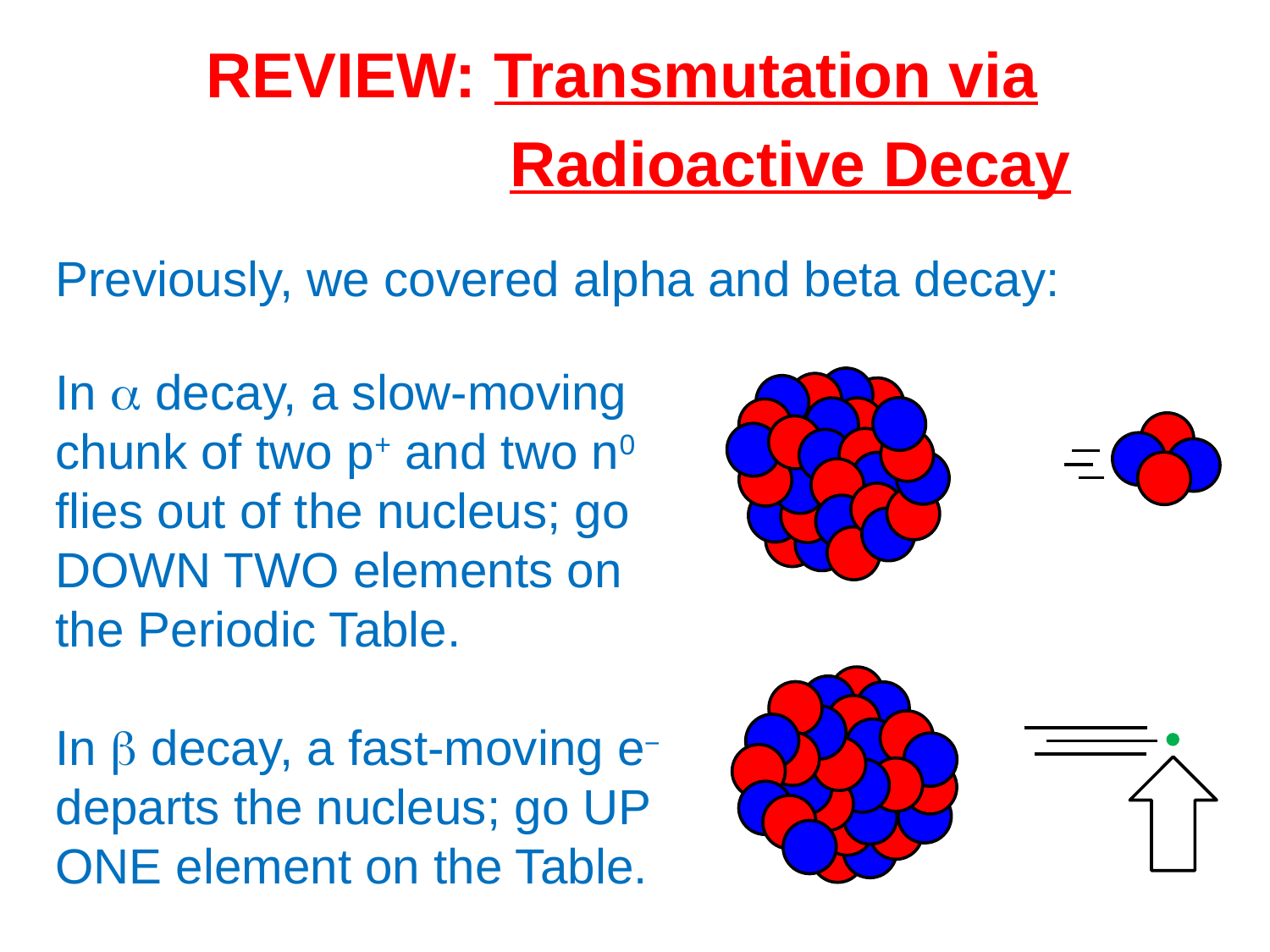

REVIEW: Transmutation via
			  Radioactive Decay
Previously, we covered alpha and beta decay:
In α decay, a slow-moving chunk of two p+ and two n0 flies out of the nucleus; go DOWN TWO elements on the Periodic Table.

In β decay, a fast-moving e– departs the nucleus; go UP ONE element on the Table.